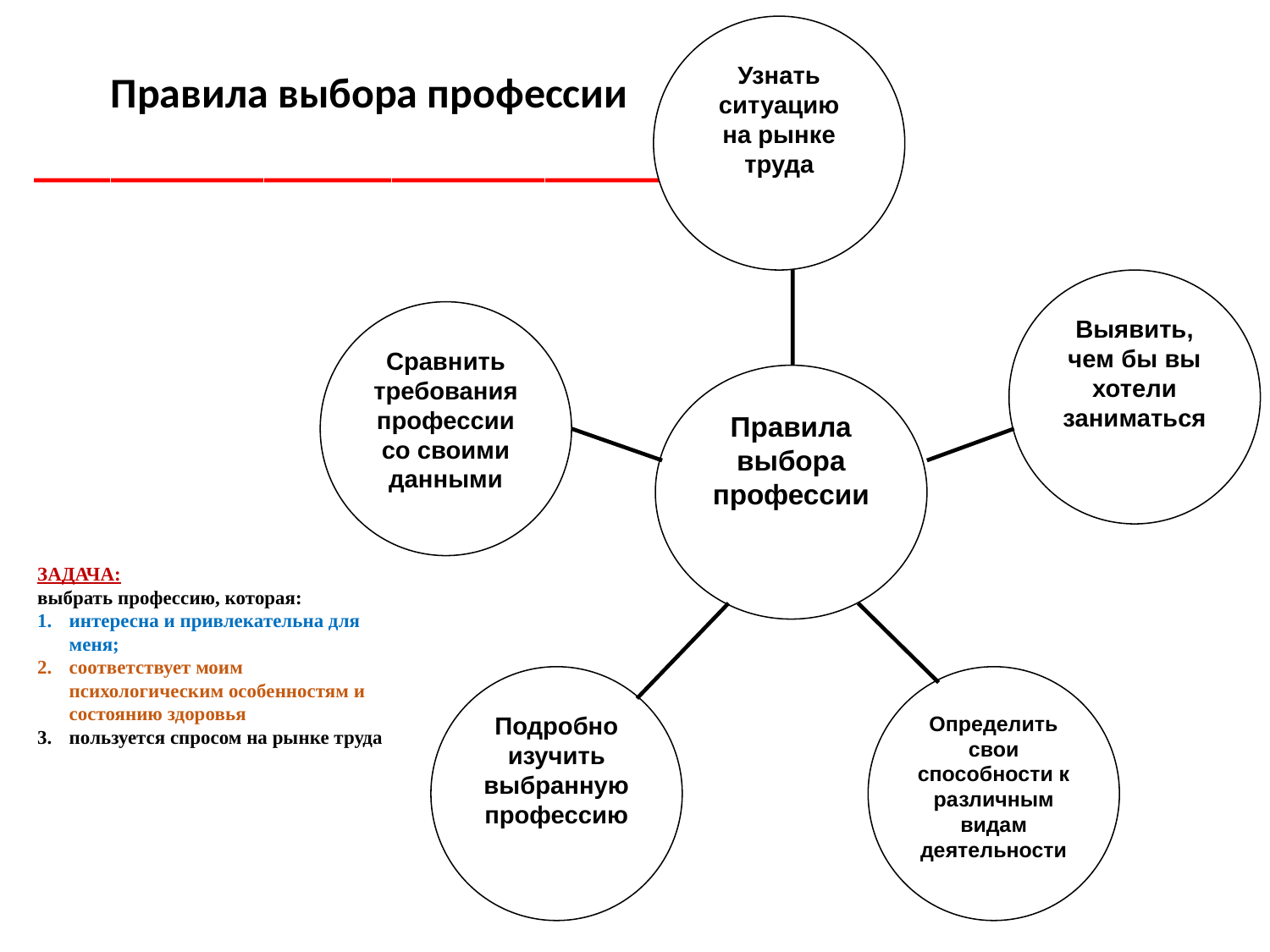

Узнать ситуацию на рынке труда

План ступенчатой работы по ИТ
Правила выбора профессии

__________________________

Выявить, чем бы вы хотели заниматься
Сравнить требования профессии со своими данными
Правила выбора профессии

ЗАДАЧА:
выбрать профессию, которая:
интересна и привлекательна для меня;
соответствует моим психологическим особенностям и состоянию здоровья
пользуется спросом на рынке труда

Подробно изучить выбранную профессию
Определить свои способности к различным видам деятельности